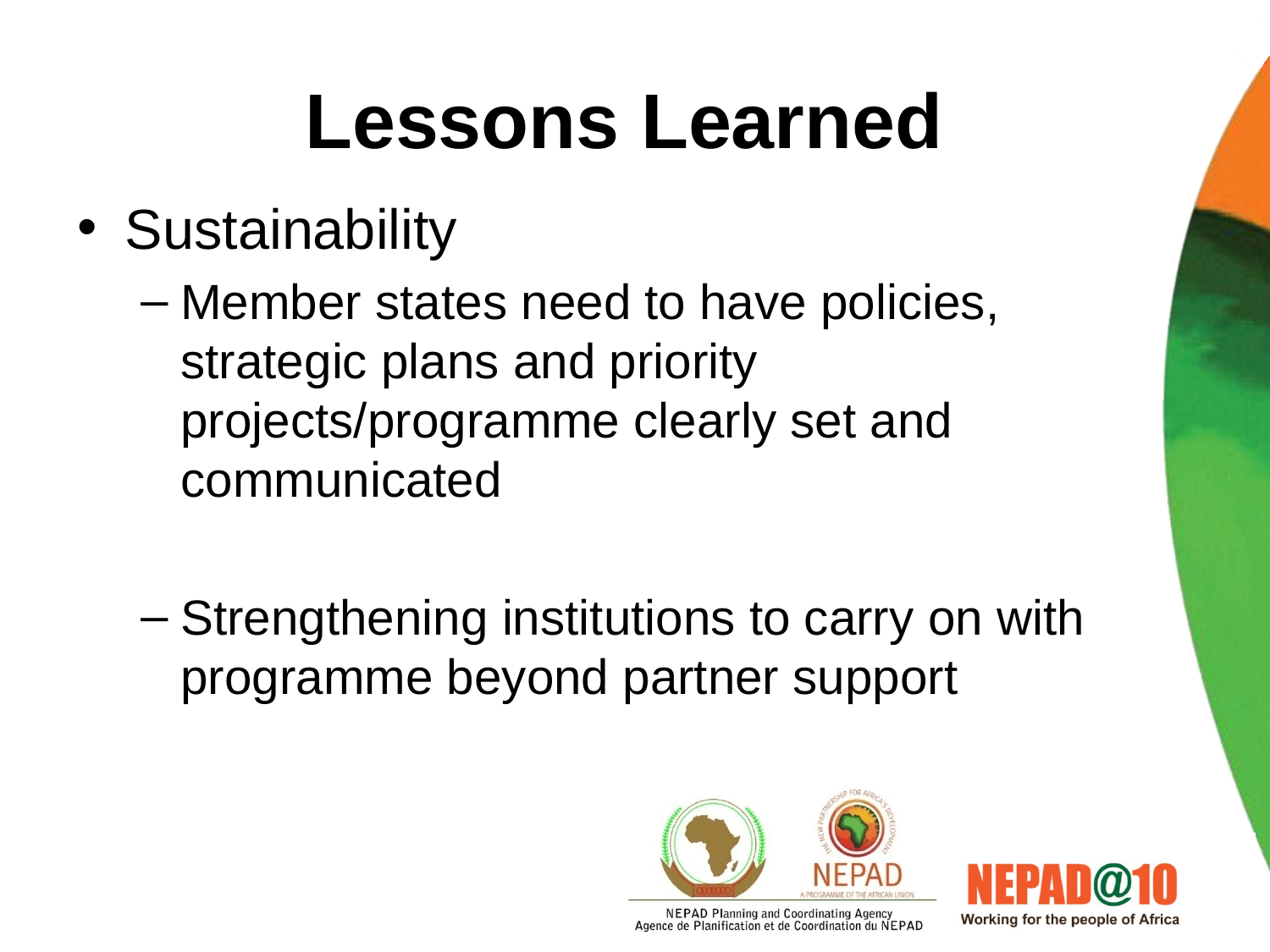

# Lessons Learned
Sustainability
Member states need to have policies, strategic plans and priority projects/programme clearly set and communicated

Strengthening institutions to carry on with programme beyond partner support